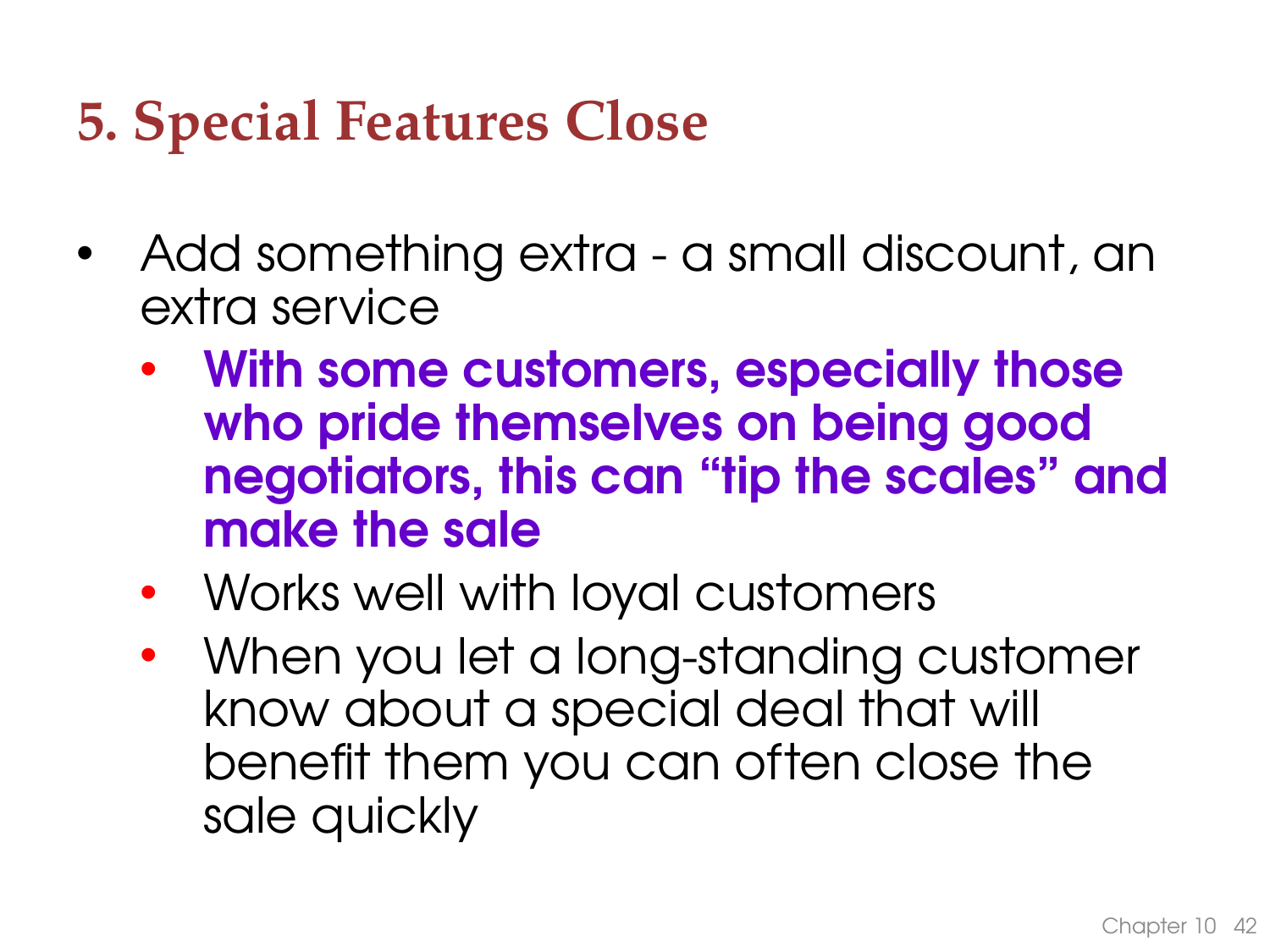

# 5. Special Features Close
Add something extra - a small discount, an extra service
With some customers, especially those who pride themselves on being good negotiators, this can “tip the scales” and make the sale
Works well with loyal customers
When you let a long-standing customer know about a special deal that will benefit them you can often close the sale quickly